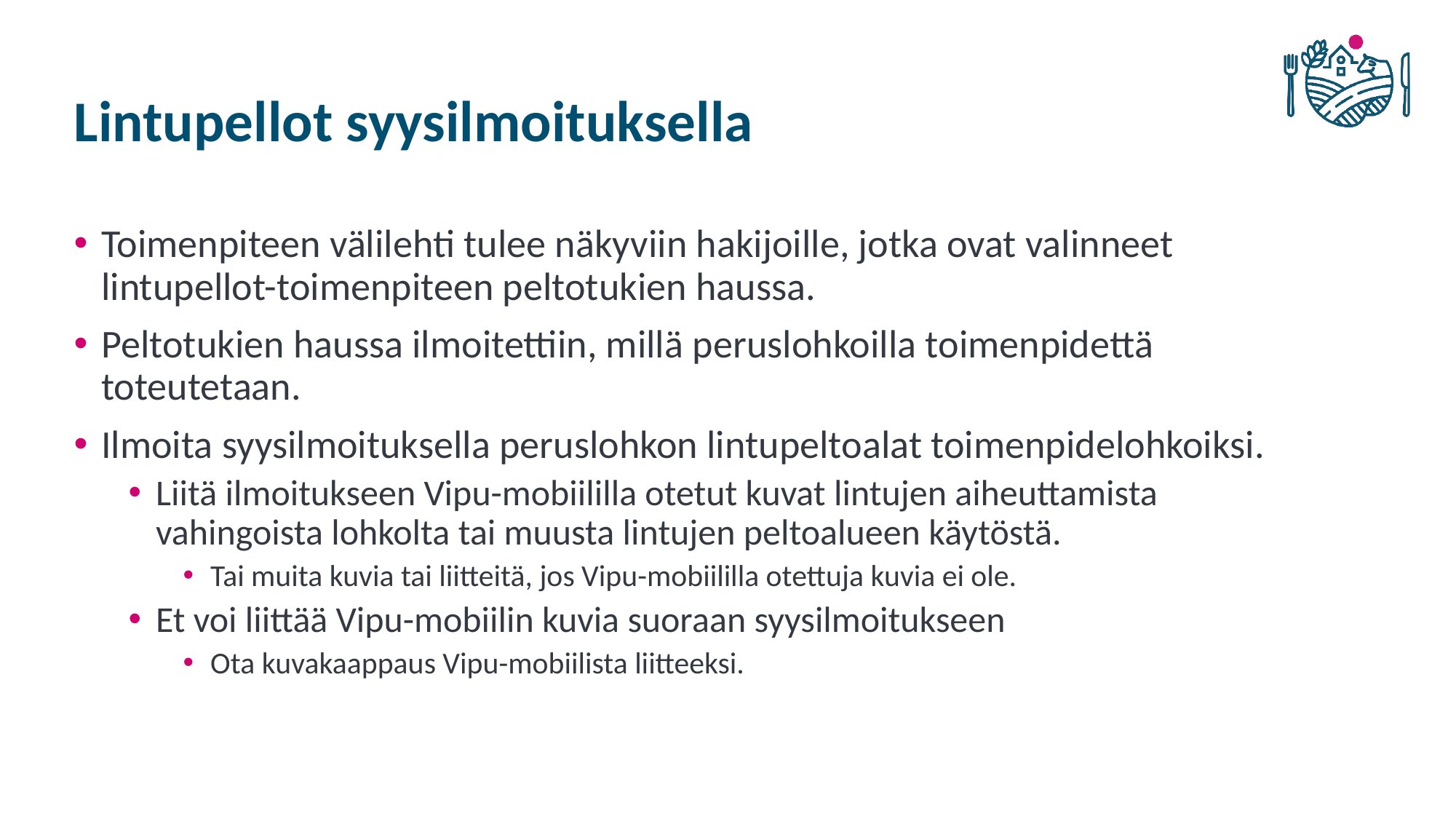

# Lintupellot syysilmoituksella
Toimenpiteen välilehti tulee näkyviin hakijoille, jotka ovat valinneet lintupellot-toimenpiteen peltotukien haussa.
Peltotukien haussa ilmoitettiin, millä peruslohkoilla toimenpidettä toteutetaan.
Ilmoita syysilmoituksella peruslohkon lintupeltoalat toimenpidelohkoiksi.
Liitä ilmoitukseen Vipu-mobiililla otetut kuvat lintujen aiheuttamista vahingoista lohkolta tai muusta lintujen peltoalueen käytöstä.
Tai muita kuvia tai liitteitä, jos Vipu-mobiililla otettuja kuvia ei ole.
Et voi liittää Vipu-mobiilin kuvia suoraan syysilmoitukseen
Ota kuvakaappaus Vipu-mobiilista liitteeksi.